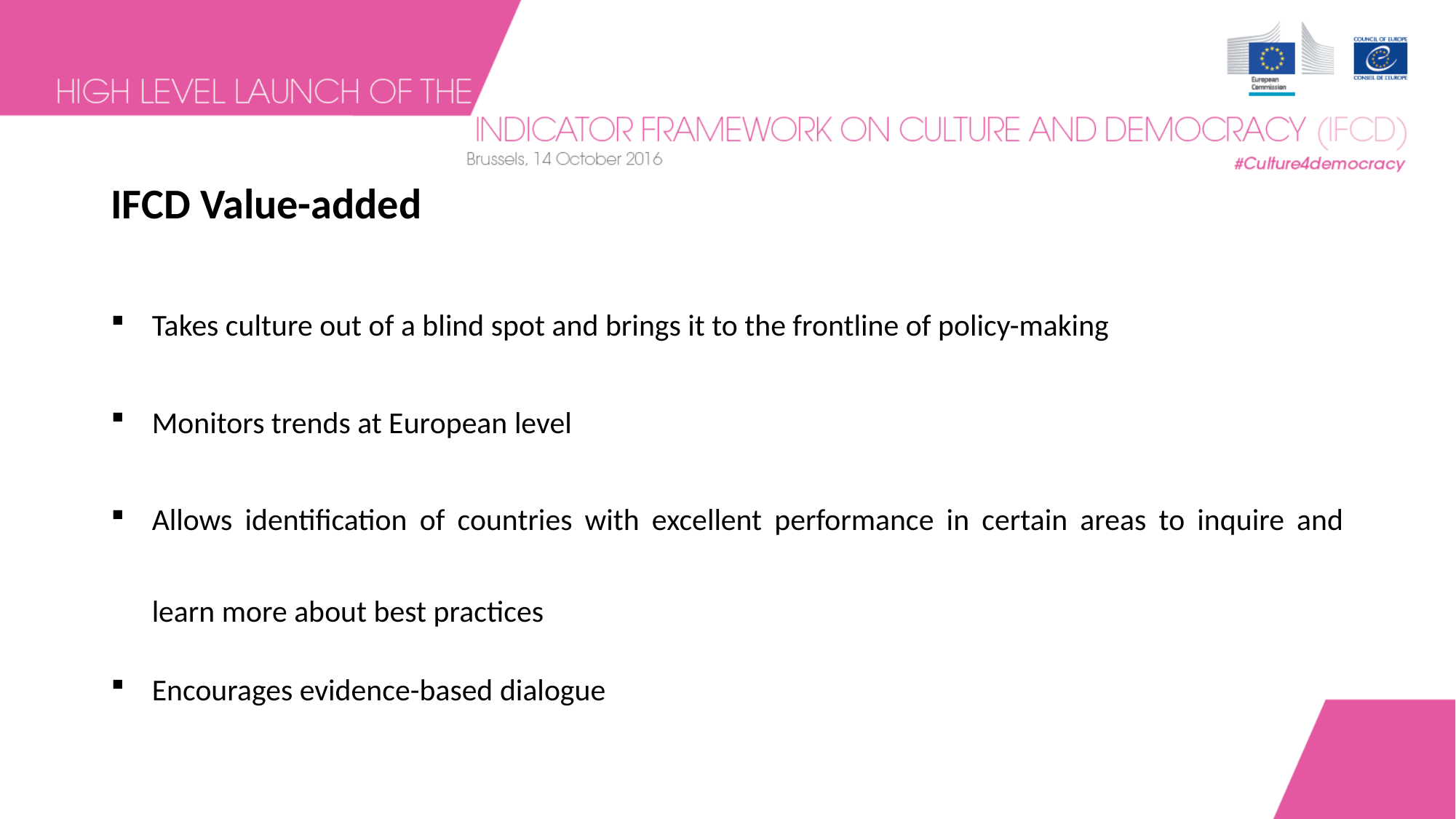

# IFCD Value-added
Takes culture out of a blind spot and brings it to the frontline of policy-making
Monitors trends at European level
Allows identification of countries with excellent performance in certain areas to inquire and learn more about best practices
Encourages evidence-based dialogue